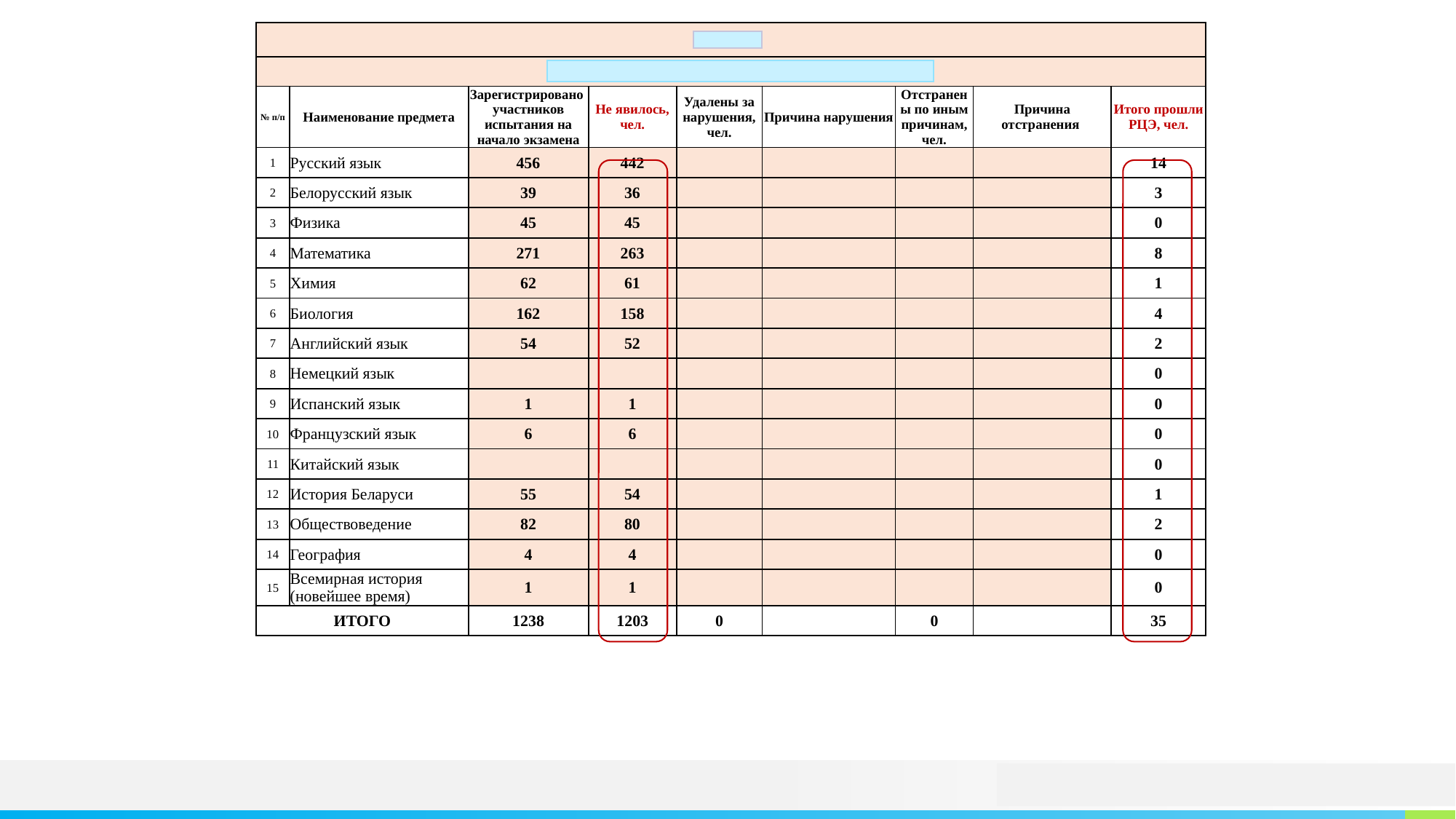

| г.Витебск |  |  |  |  |  |  |  |  |
| --- | --- | --- | --- | --- | --- | --- | --- | --- |
| 701 УО "Витебский государственный технологический университет" |  |  |  |  |  |  |  |  |
| № п/п | Наименование предмета | Зарегистрировано участников испытания на начало экзамена | Не явилось, чел. | Удалены за нарушения, чел. | Причина нарушения | Отстранены по иным причинам, чел. | Причина отстранения | Итого прошли РЦЭ, чел. |
| 1 | Русский язык | 456 | 442 |  |  |  |  | 14 |
| 2 | Белорусский язык | 39 | 36 |  |  |  |  | 3 |
| 3 | Физика | 45 | 45 |  |  |  |  | 0 |
| 4 | Математика | 271 | 263 |  |  |  |  | 8 |
| 5 | Химия | 62 | 61 |  |  |  |  | 1 |
| 6 | Биология | 162 | 158 |  |  |  |  | 4 |
| 7 | Английский язык | 54 | 52 |  |  |  |  | 2 |
| 8 | Немецкий язык |  |  |  |  |  |  | 0 |
| 9 | Испанский язык | 1 | 1 |  |  |  |  | 0 |
| 10 | Французский язык | 6 | 6 |  |  |  |  | 0 |
| 11 | Китайский язык |  |  |  |  |  |  | 0 |
| 12 | История Беларуси | 55 | 54 |  |  |  |  | 1 |
| 13 | Обществоведение | 82 | 80 |  |  |  |  | 2 |
| 14 | География | 4 | 4 |  |  |  |  | 0 |
| 15 | Всемирная история (новейшее время) | 1 | 1 |  |  |  |  | 0 |
| ИТОГО |  | 1238 | 1203 | 0 |  | 0 |  | 35 |